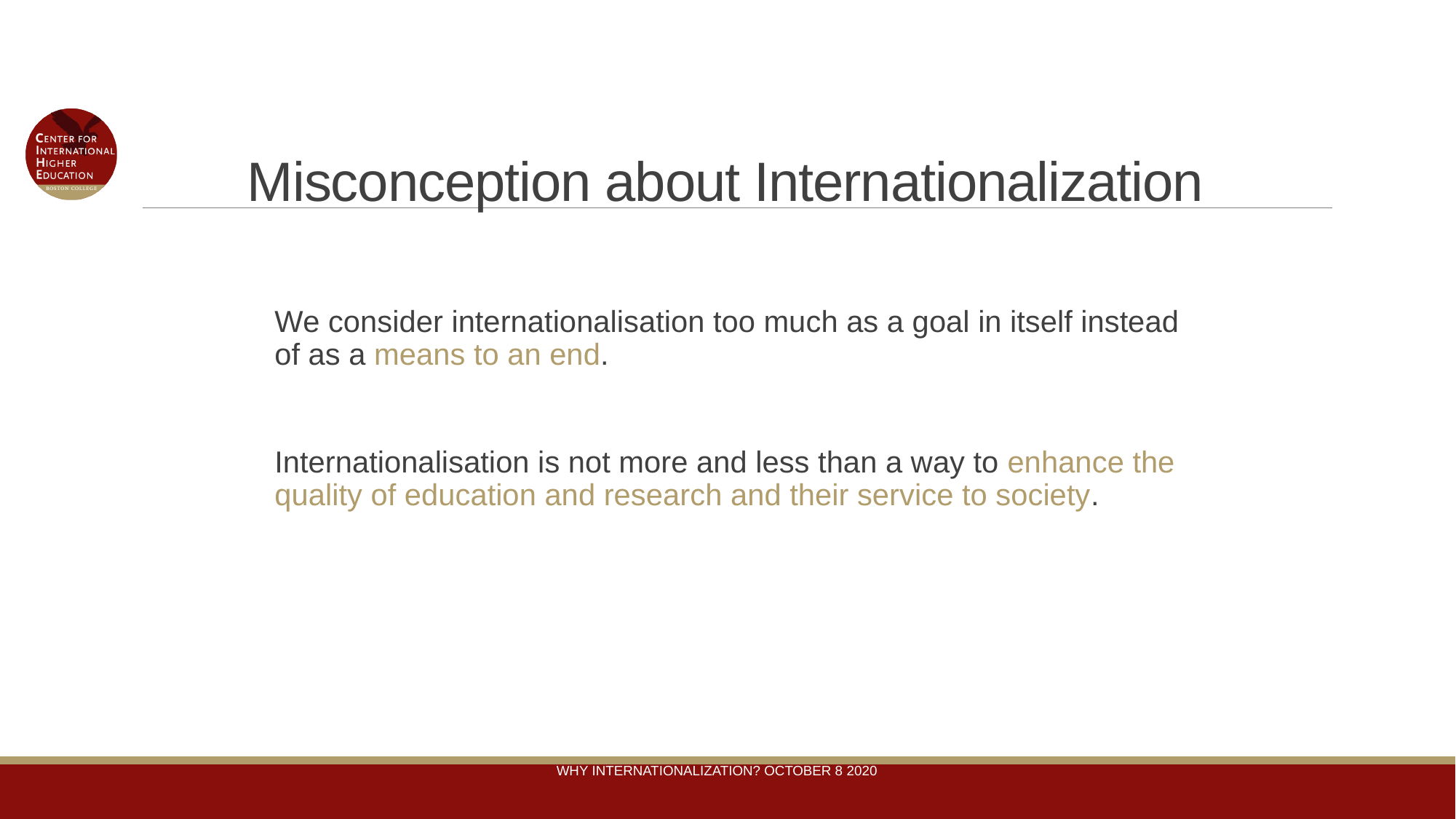

# Misconception about Internationalization
We consider internationalisation too much as a goal in itself instead of as a means to an end.

Internationalisation is not more and less than a way to enhance the quality of education and research and their service to society.

Why Internationalization? October 8 2020